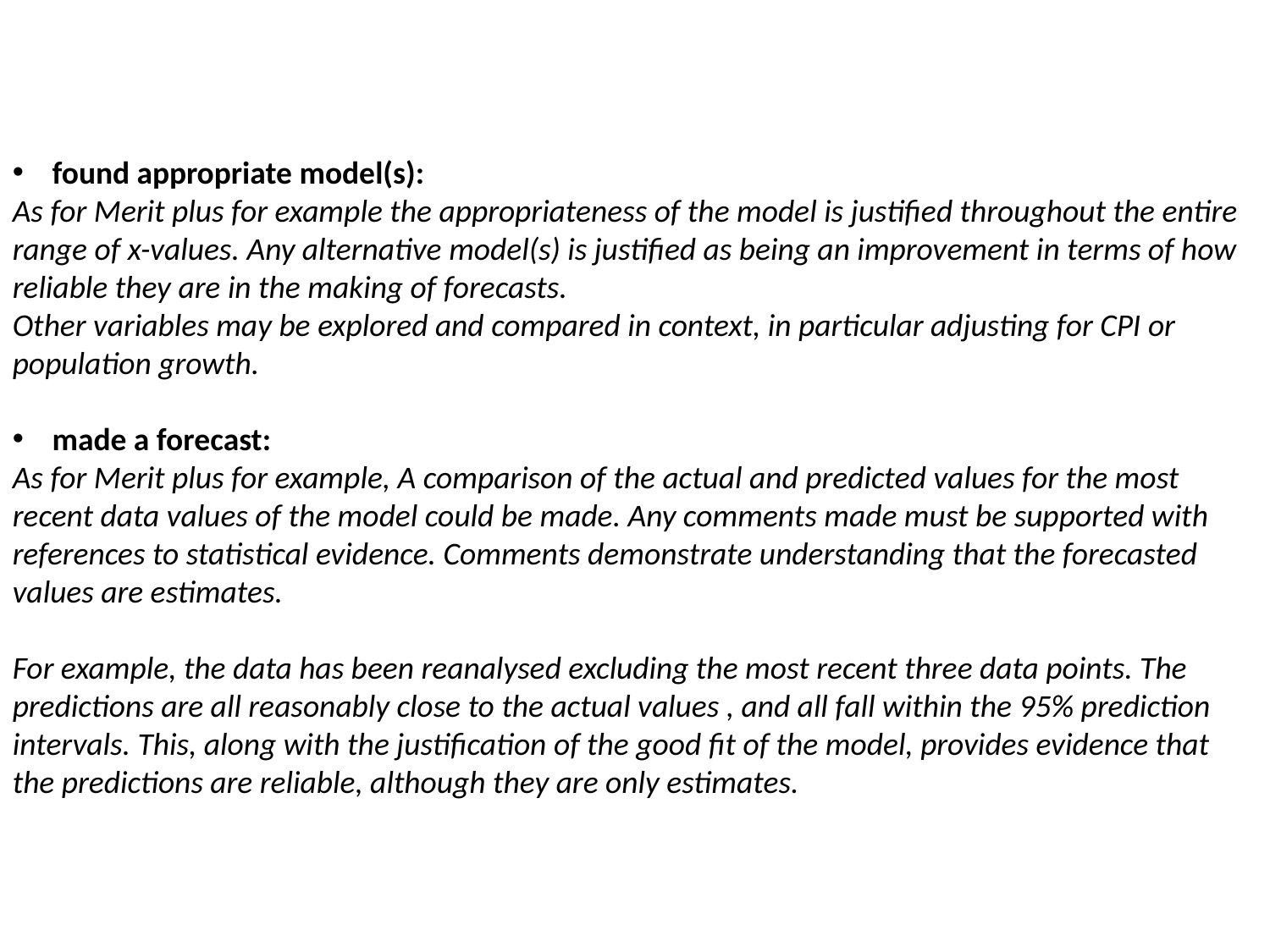

found appropriate model(s):
As for Merit plus for example the appropriateness of the model is justified throughout the entire range of x-values. Any alternative model(s) is justified as being an improvement in terms of how reliable they are in the making of forecasts.
Other variables may be explored and compared in context, in particular adjusting for CPI or population growth.

made a forecast:
As for Merit plus for example, A comparison of the actual and predicted values for the most recent data values of the model could be made. Any comments made must be supported with references to statistical evidence. Comments demonstrate understanding that the forecasted values are estimates.

For example, the data has been reanalysed excluding the most recent three data points. The predictions are all reasonably close to the actual values , and all fall within the 95% prediction intervals. This, along with the justification of the good fit of the model, provides evidence that the predictions are reliable, although they are only estimates.